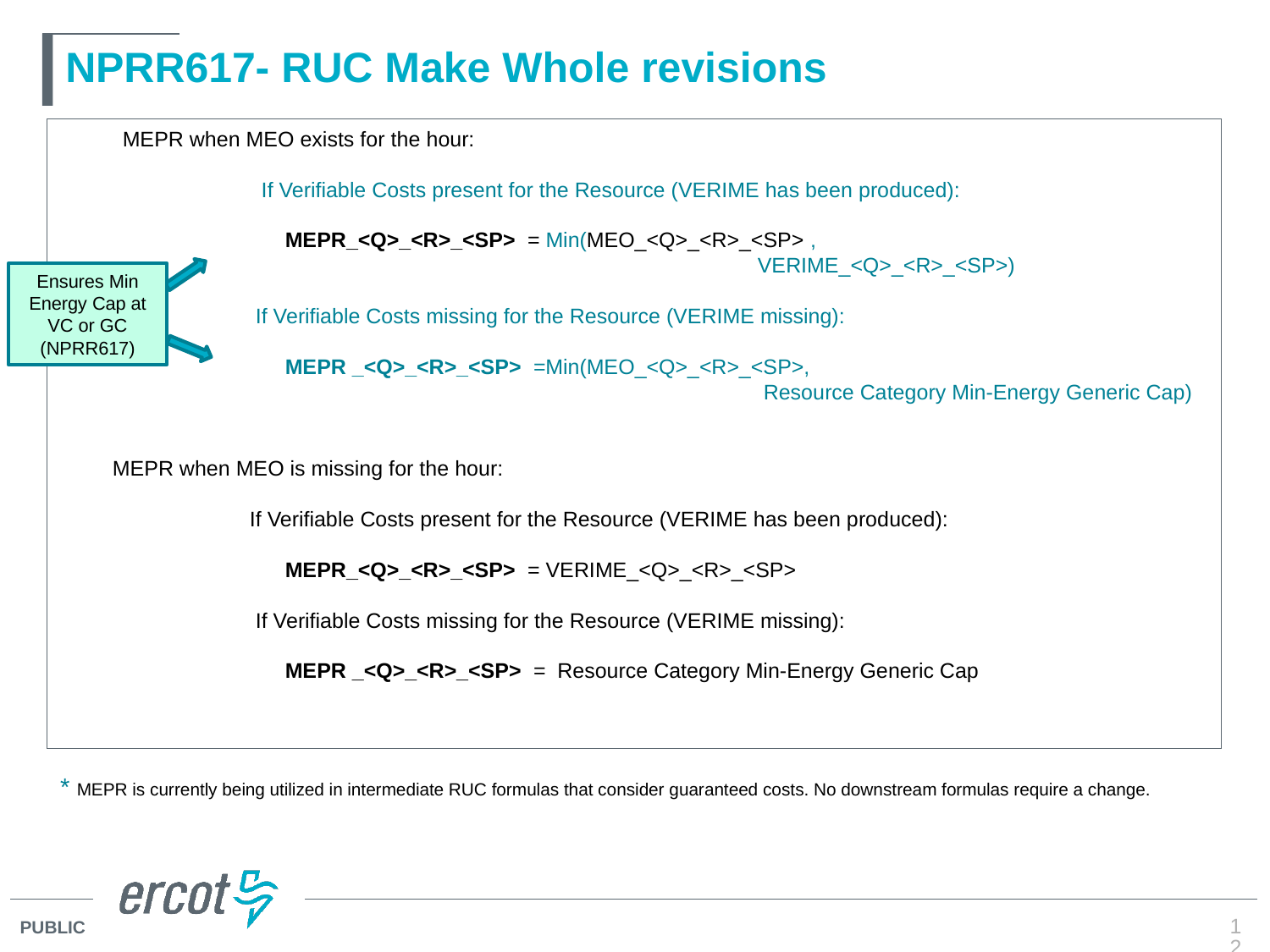

# NPRR617- RUC Make Whole revisions
MEPR when MEO exists for the hour:

	  If Verifiable Costs present for the Resource (VERIME has been produced):

	      MEPR_<Q>_<R>_<SP>  = Min(MEO_<Q>_<R>_<SP> , 								VERIME_<Q>_<R>_<SP>)

        	 If Verifiable Costs missing for the Resource (VERIME missing):

	      MEPR _<Q>_<R>_<SP>  =Min(MEO_<Q>_<R>_<SP>,
					 Resource Category Min-Energy Generic Cap)

         MEPR when MEO is missing for the hour:

	If Verifiable Costs present for the Resource (VERIME has been produced):

	      MEPR_<Q>_<R>_<SP>  = VERIME_<Q>_<R>_<SP>

        	 If Verifiable Costs missing for the Resource (VERIME missing):

	      MEPR _<Q>_<R>_<SP>  =  Resource Category Min-Energy Generic Cap

Ensures Min Energy Cap at VC or GC
(NPRR617)

* MEPR is currently being utilized in intermediate RUC formulas that consider guaranteed costs. No downstream formulas require a change.

12